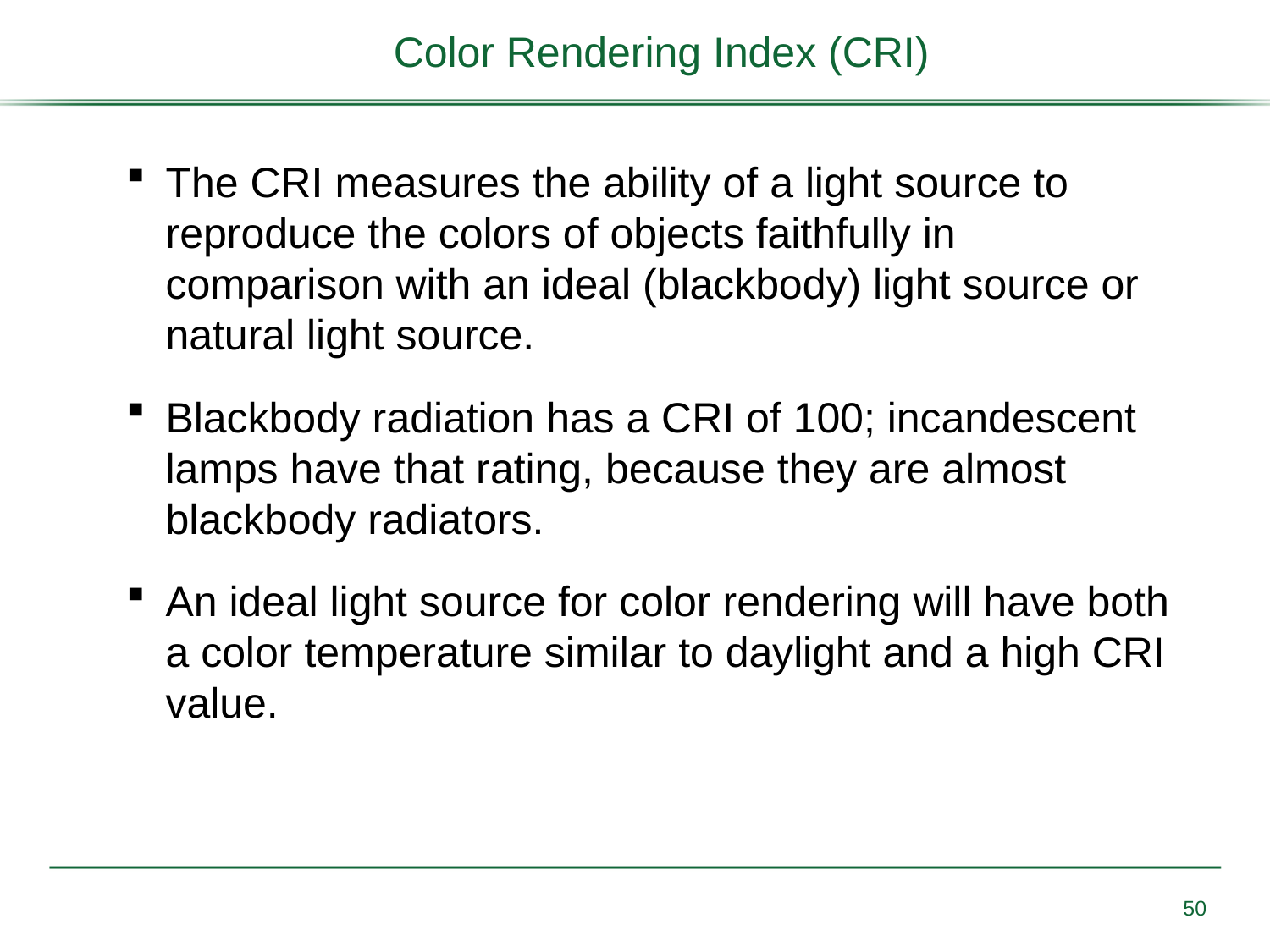

Color Rendering Index (CRI)
The CRI measures the ability of a light source to reproduce the colors of objects faithfully in comparison with an ideal (blackbody) light source or natural light source.
Blackbody radiation has a CRI of 100; incandescent lamps have that rating, because they are almost blackbody radiators.
An ideal light source for color rendering will have both a color temperature similar to daylight and a high CRI value.

50